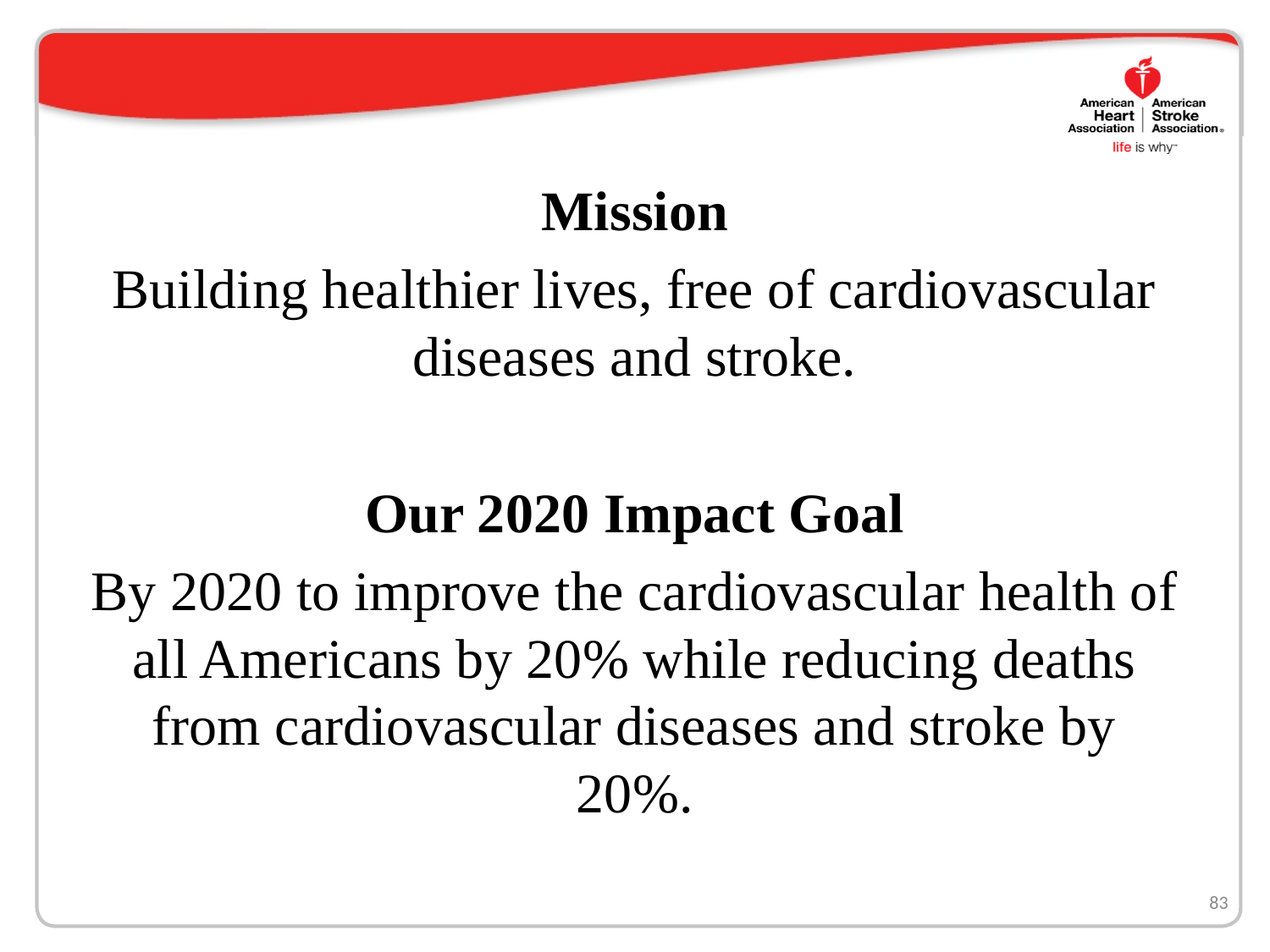

Mission
Building healthier lives, free of cardiovascular diseases and stroke.

Our 2020 Impact Goal
By 2020 to improve the cardiovascular health of all Americans by 20% while reducing deaths from cardiovascular diseases and stroke by 20%.

83